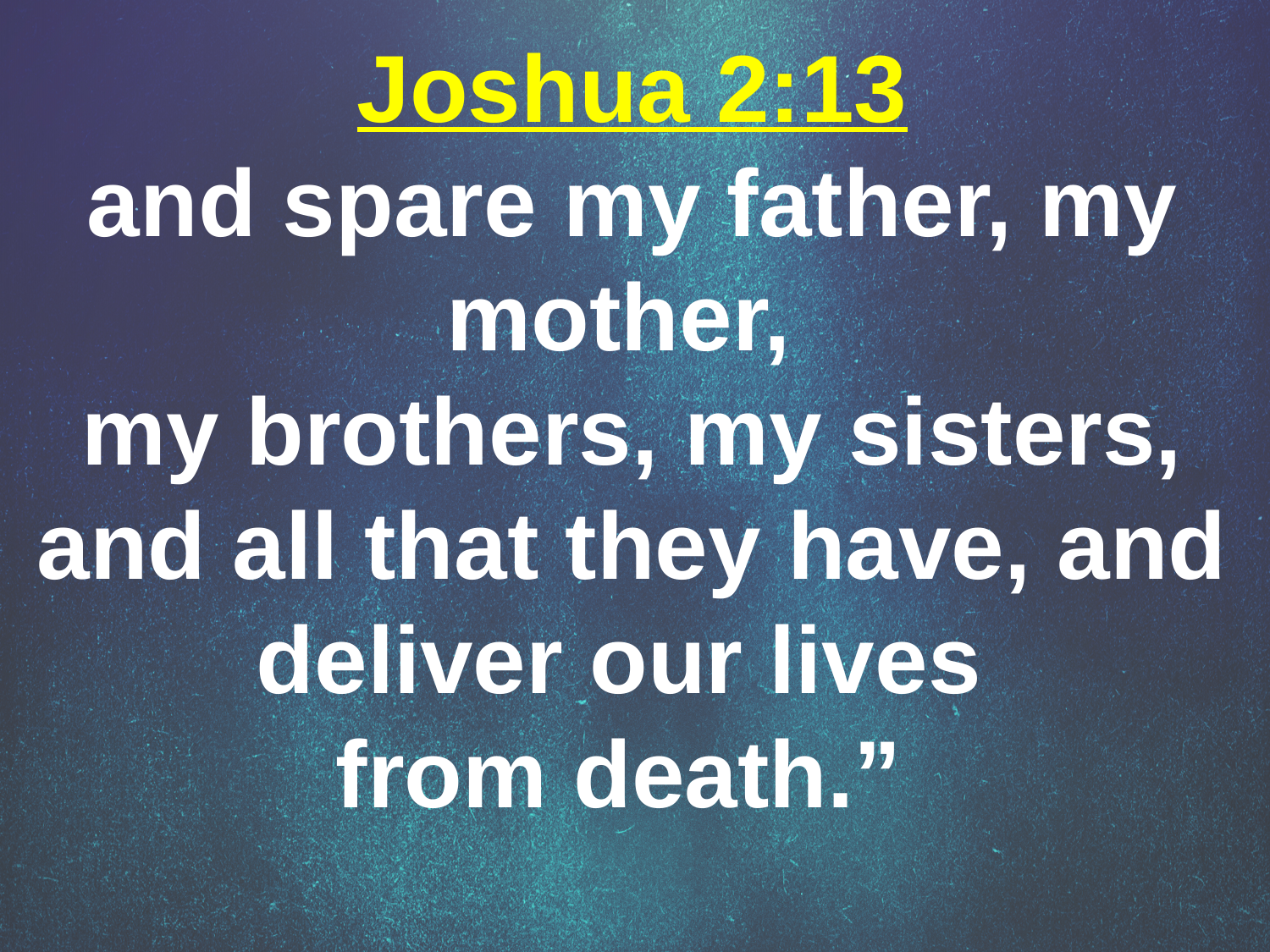

Joshua 2:13
and spare my father, my mother,
my brothers, my sisters, and all that they have, and deliver our lives
from death.”